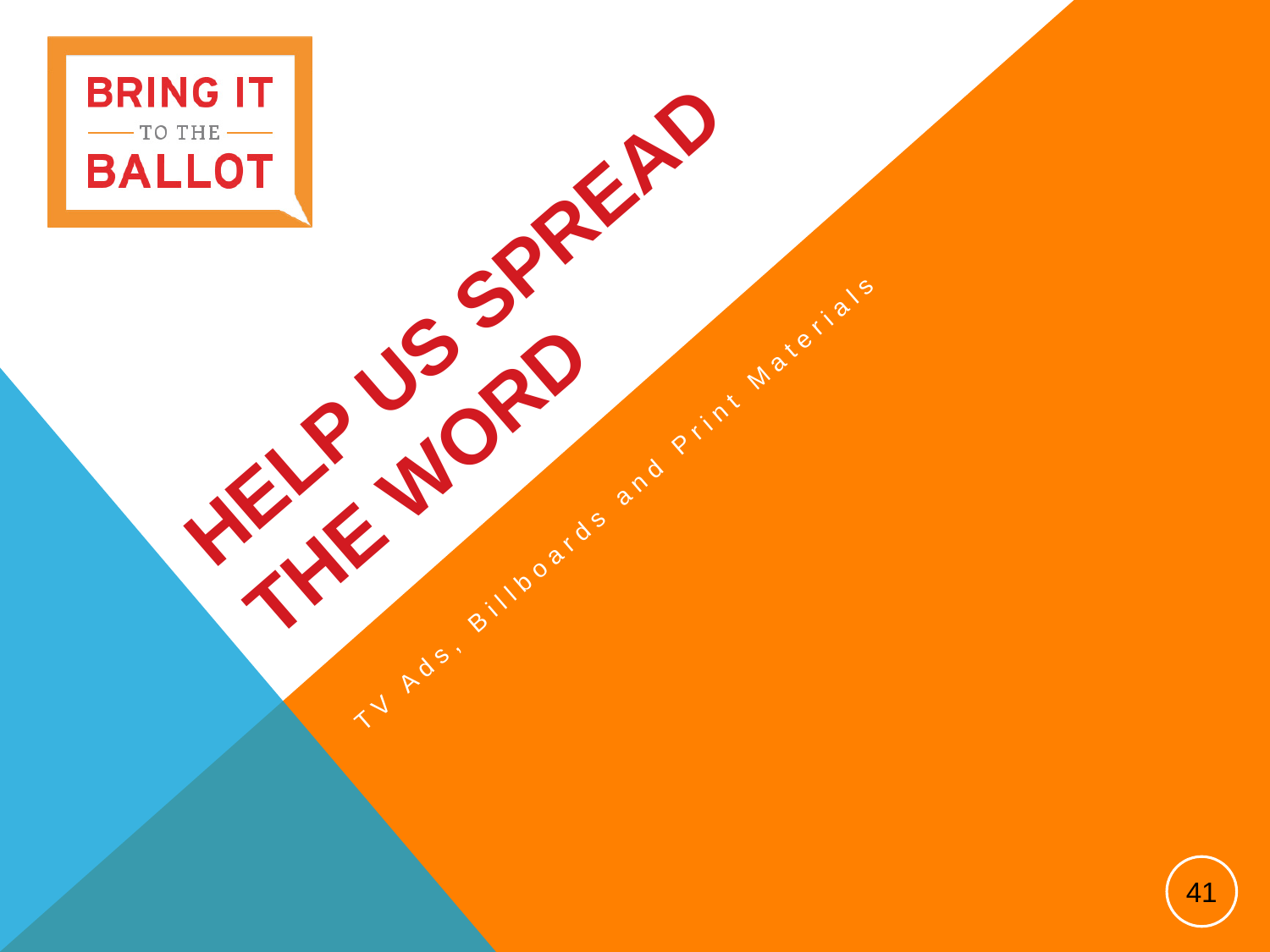

# HELP US SPREAD THE WORD
TV Ads, Billboards and Print Materials
41